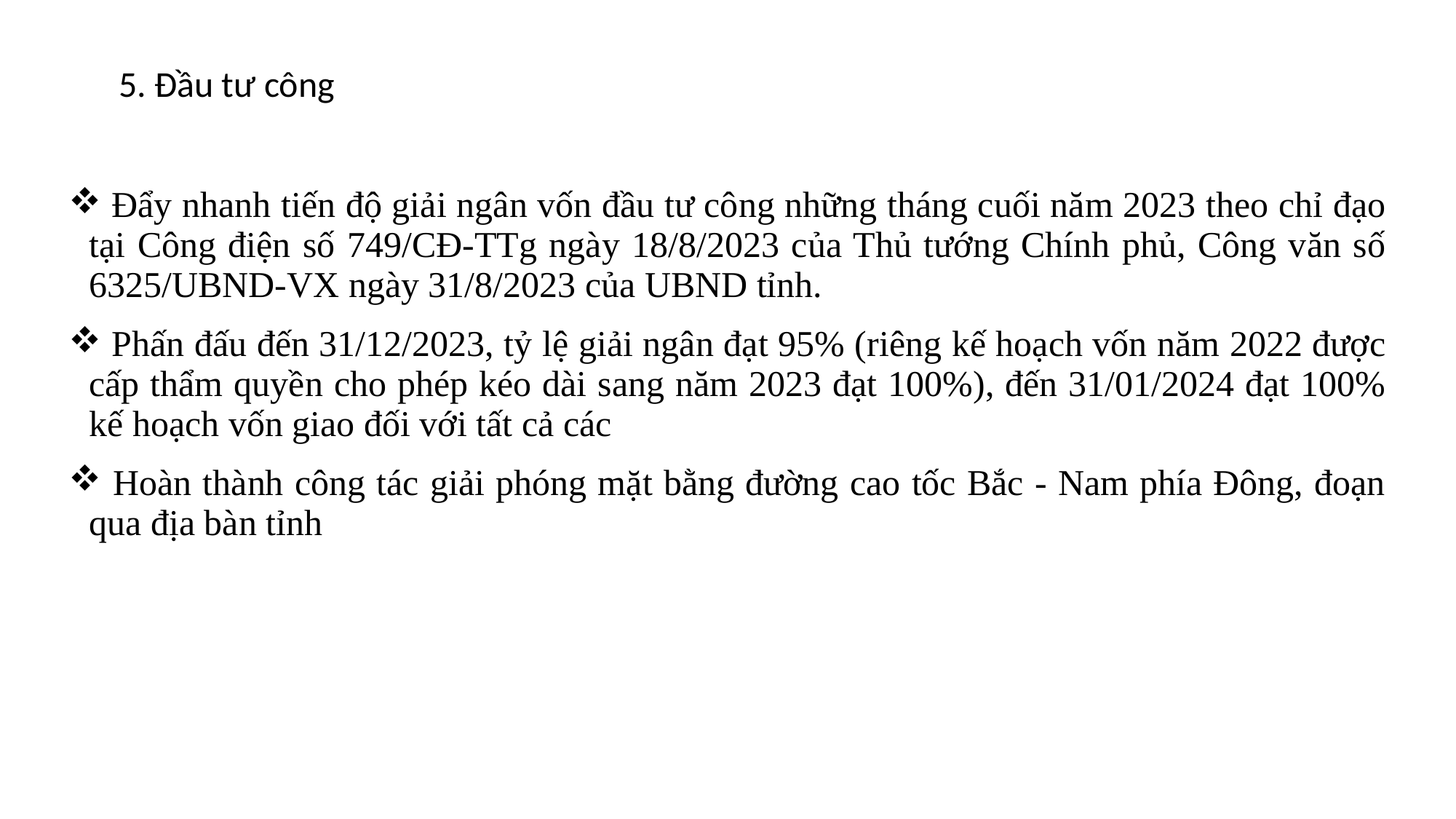

5. Đầu tư công
| Đẩy nhanh tiến độ giải ngân vốn đầu tư công những tháng cuối năm 2023 theo chỉ đạo tại Công điện số 749/CĐ-TTg ngày 18/8/2023 của Thủ tướng Chính phủ, Công văn số 6325/UBND-VX ngày 31/8/2023 của UBND tỉnh. Phấn đấu đến 31/12/2023, tỷ lệ giải ngân đạt 95% (riêng kế hoạch vốn năm 2022 được cấp thẩm quyền cho phép kéo dài sang năm 2023 đạt 100%), đến 31/01/2024 đạt 100% kế hoạch vốn giao đối với tất cả các nguồn vốn. Hoàn thành công tác giải phóng mặt bằng đường cao tốc Bắc - Nam phía Đông, đoạn qua địa bàn tỉnh |
| --- |